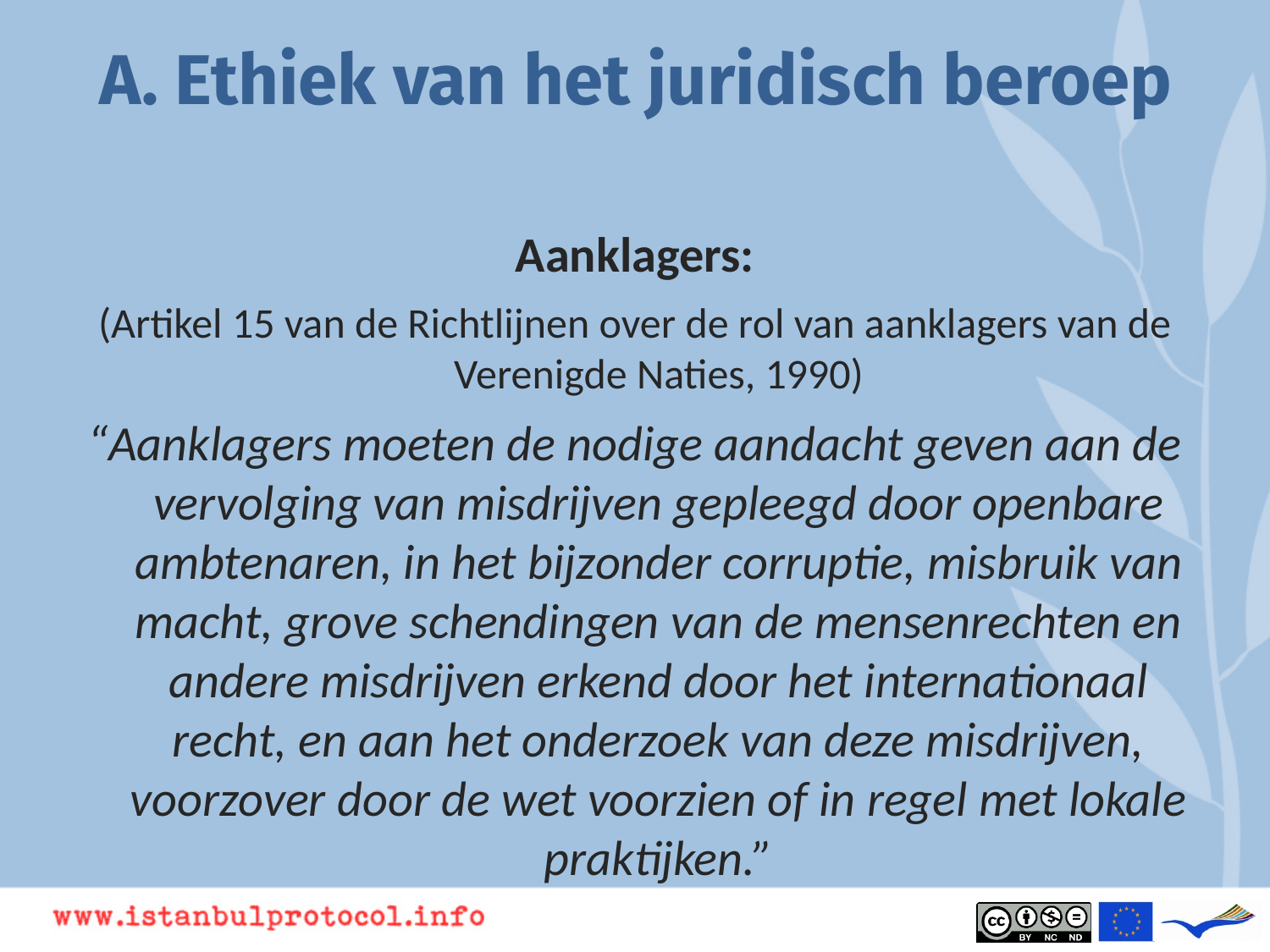

# A. Ethiek van het juridisch beroep
Aanklagers:
(Artikel 15 van de Richtlijnen over de rol van aanklagers van de Verenigde Naties, 1990)
“Aanklagers moeten de nodige aandacht geven aan de vervolging van misdrijven gepleegd door openbare ambtenaren, in het bijzonder corruptie, misbruik van macht, grove schendingen van de mensenrechten en andere misdrijven erkend door het internationaal recht, en aan het onderzoek van deze misdrijven, voorzover door de wet voorzien of in regel met lokale praktijken.”